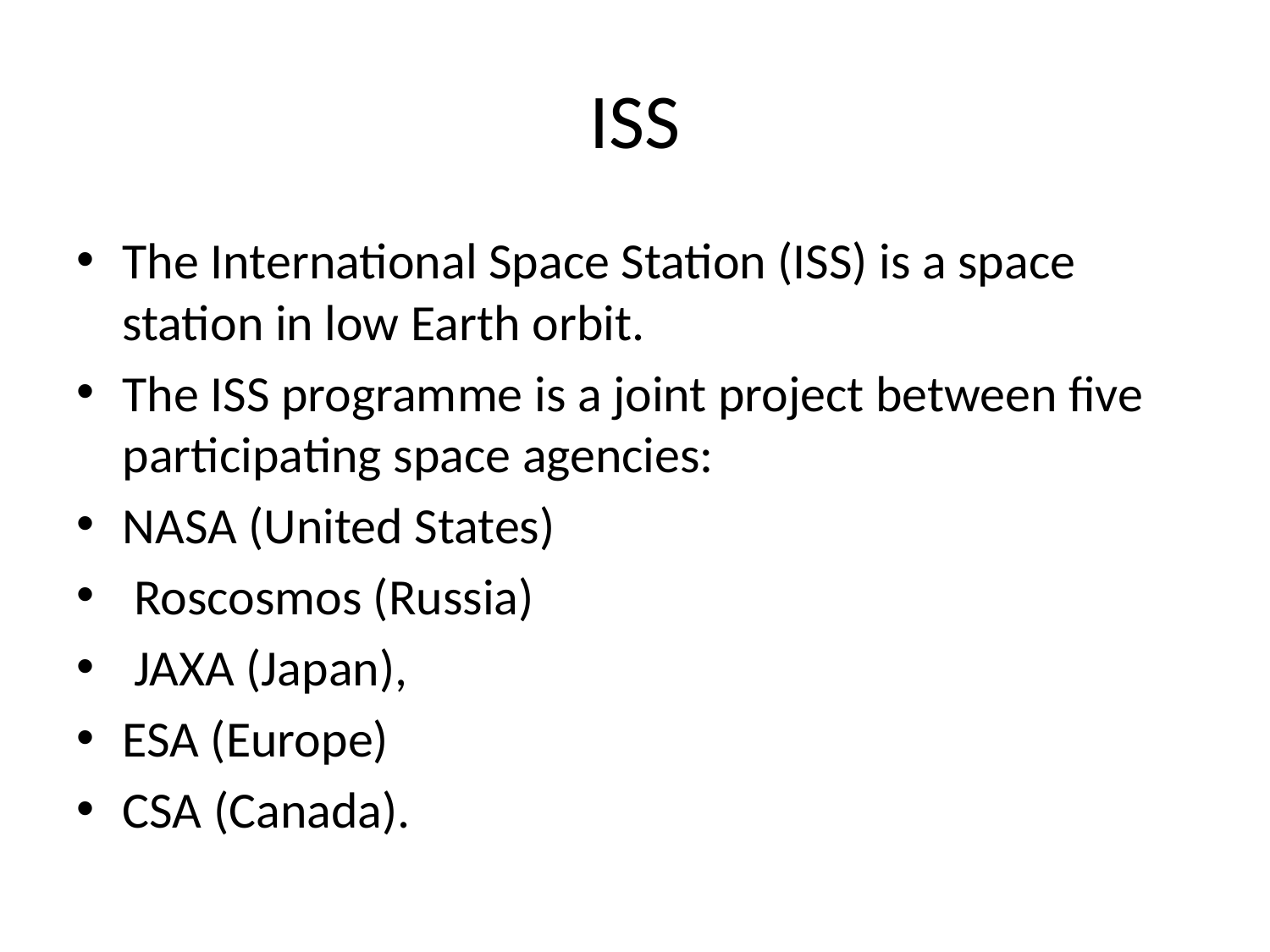

# ISS
The International Space Station (ISS) is a space station in low Earth orbit.
The ISS programme is a joint project between five participating space agencies:
NASA (United States)
 Roscosmos (Russia)
 JAXA (Japan),
ESA (Europe)
CSA (Canada).